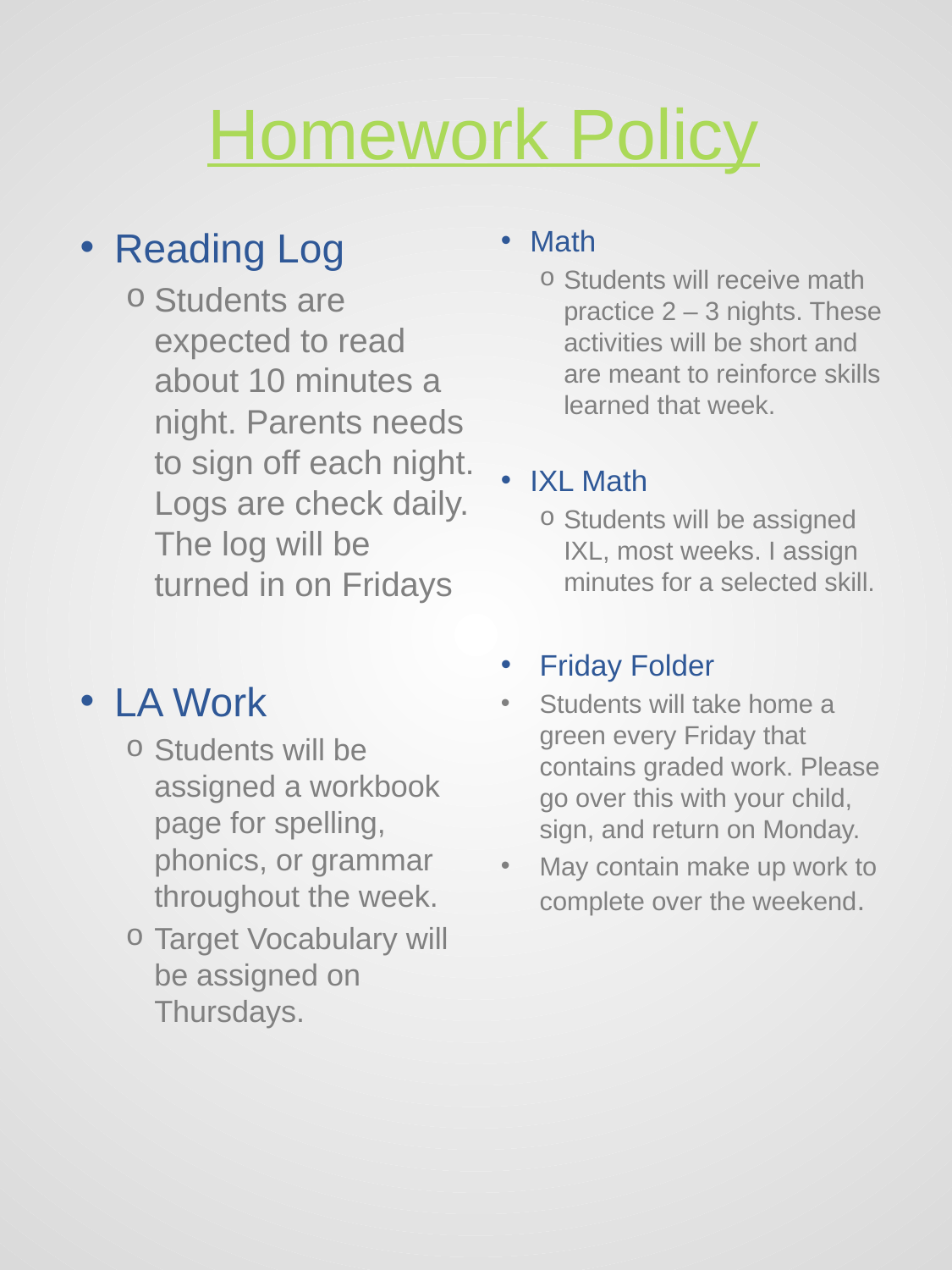

# Homework Policy
Reading Log
Students are expected to read about 10 minutes a night. Parents needs to sign off each night. Logs are check daily. The log will be turned in on Fridays

LA Work
Students will be assigned a workbook page for spelling, phonics, or grammar throughout the week.
Target Vocabulary will be assigned on Thursdays.

Math
Students will receive math practice 2 – 3 nights. These activities will be short and are meant to reinforce skills learned that week.

IXL Math
Students will be assigned IXL, most weeks. I assign minutes for a selected skill.

Friday Folder
Students will take home a green every Friday that contains graded work. Please go over this with your child, sign, and return on Monday.
May contain make up work to complete over the weekend.